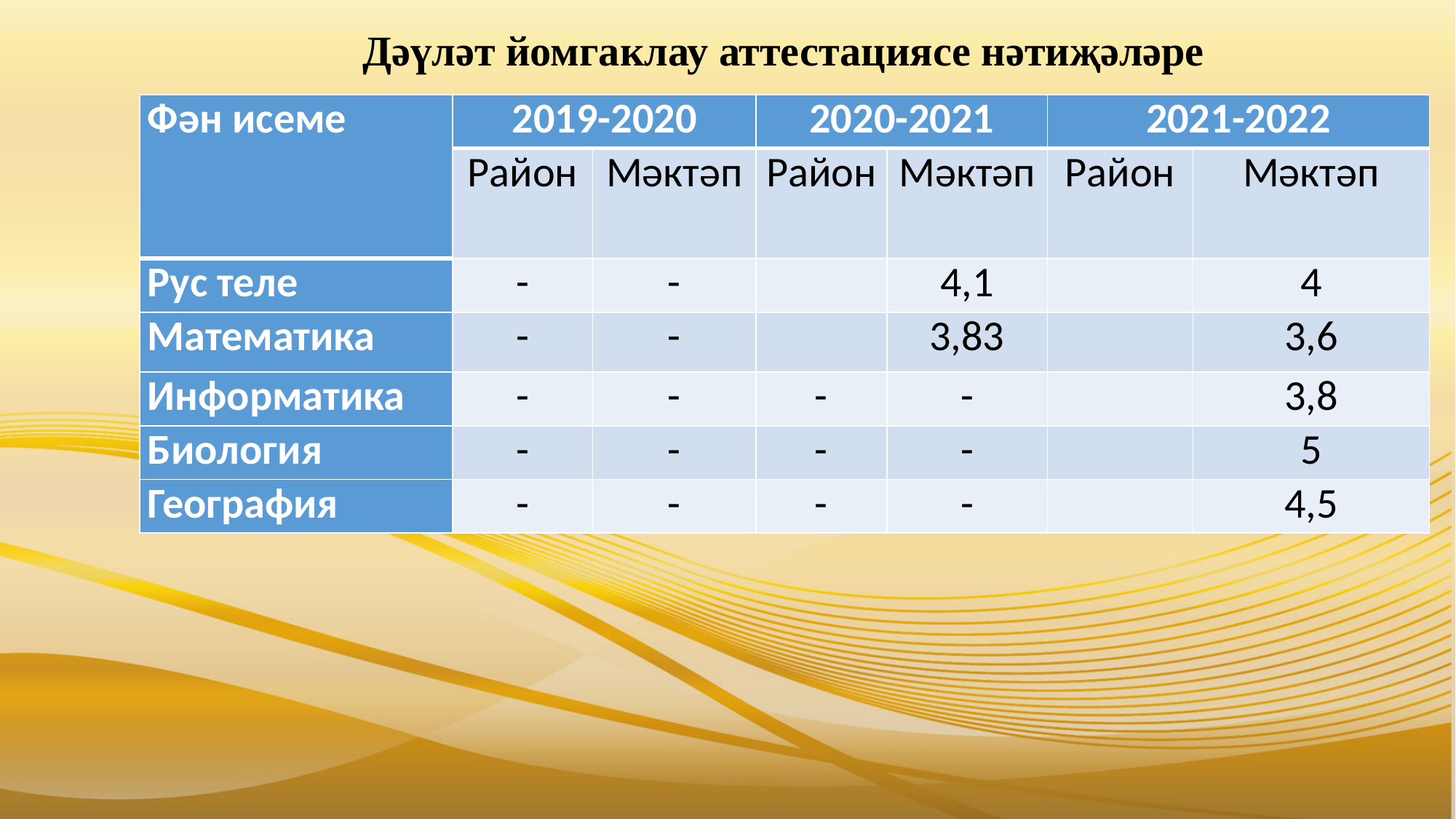

Дәүләт йомгаклау аттестациясе нәтиҗәләре
| Фән исеме | 2019-2020 |  | 2020-2021 |  | 2021-2022 |  |
| --- | --- | --- | --- | --- | --- | --- |
|  | Район | Мәктәп | Район | Мәктәп | Район | Мәктәп |
| Рус теле | - | - |  | 4,1 |  | 4 |
| Математика | - | - |  | 3,83 |  | 3,6 |
| Информатика | - | - | - | - |  | 3,8 |
| Биология | - | - | - | - |  | 5 |
| География | - | - | - | - |  | 4,5 |